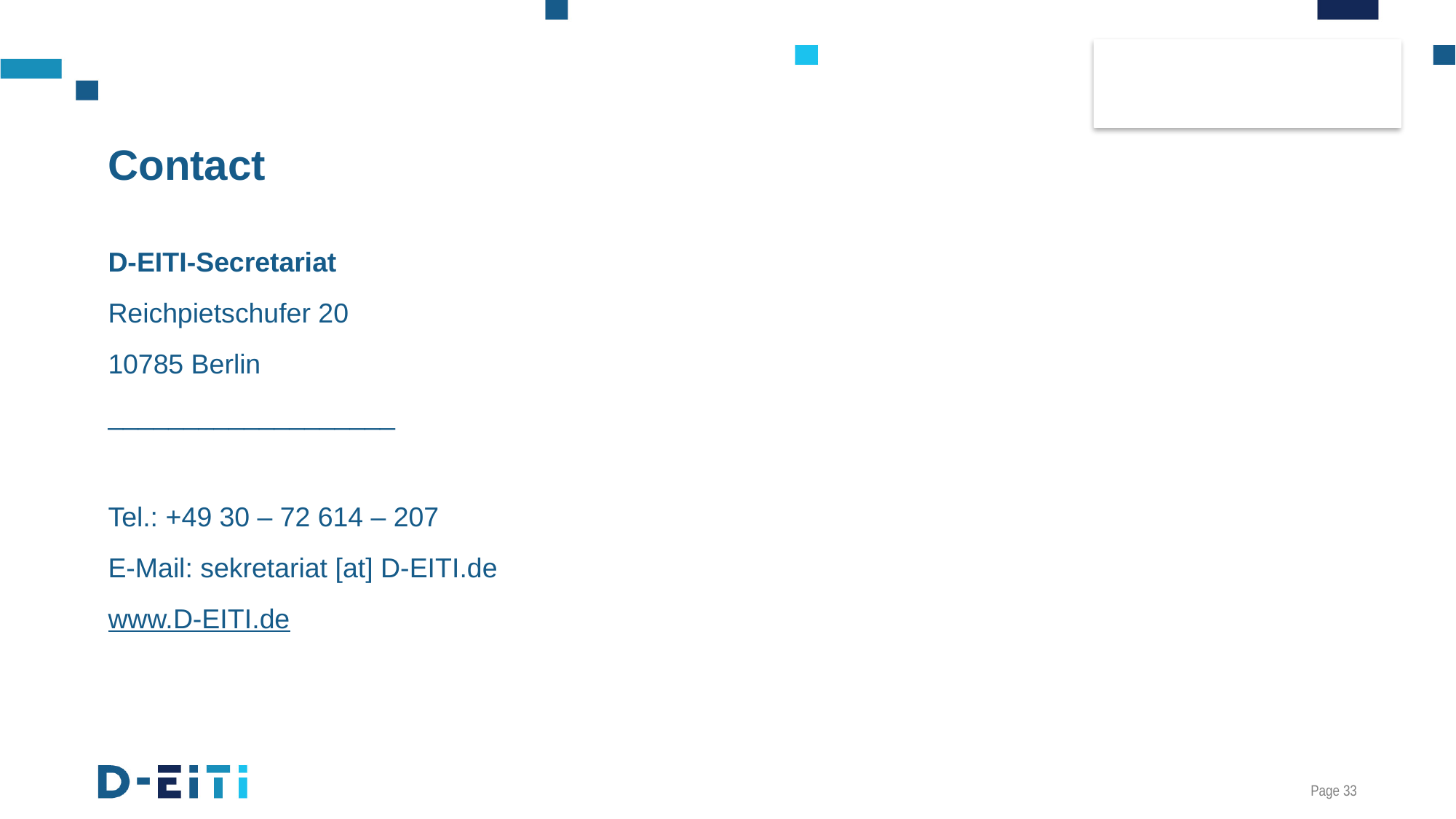

# Contact

D-EITI-Secretariat
Reichpietschufer 20
10785 Berlin
___________________

Tel.: +49 30 – 72 614 – 207
E-Mail: sekretariat [at] D-EITI.de
www.D-EITI.de